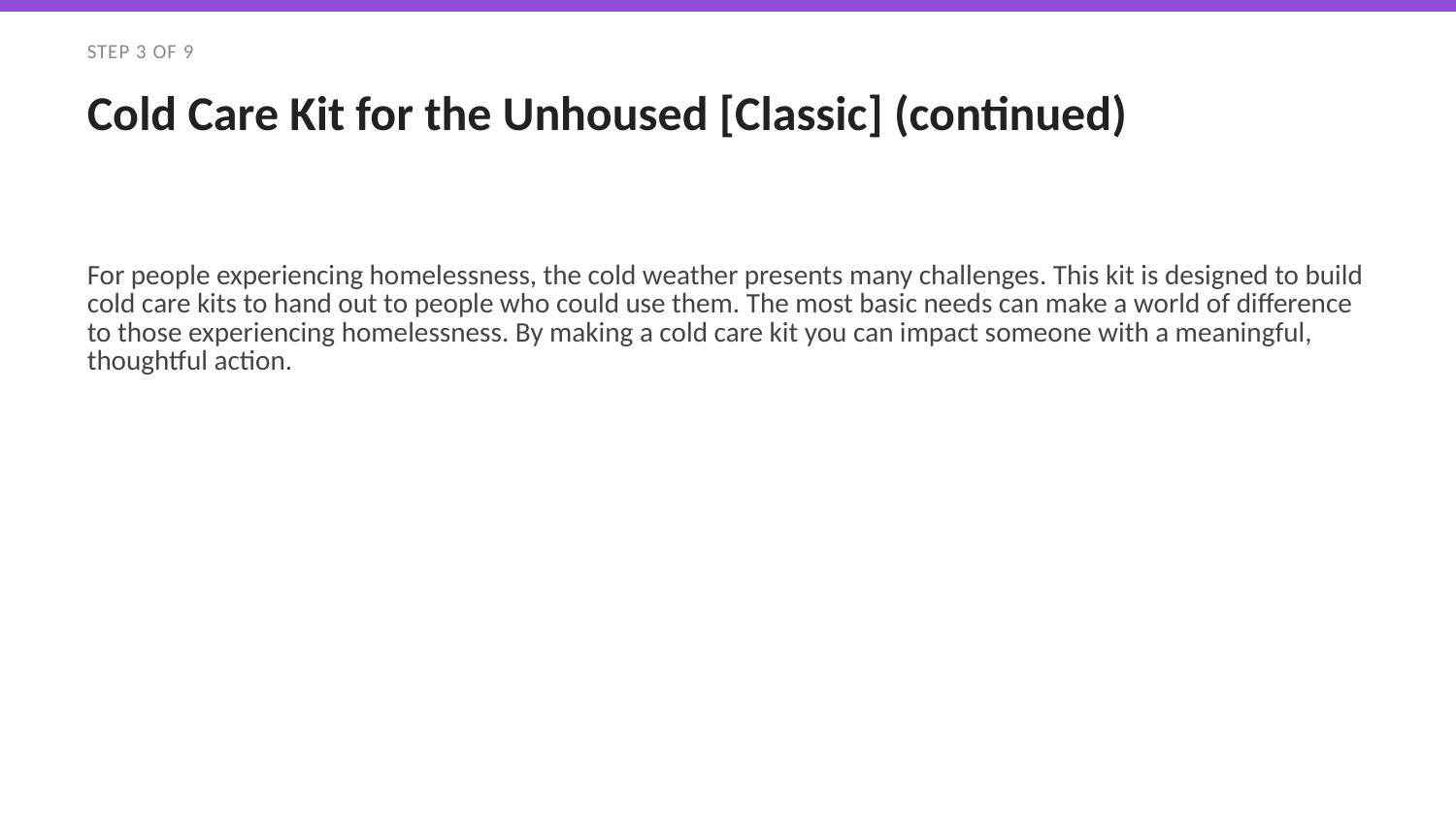

STEP 3 OF 9
Cold Care Kit for the Unhoused [Classic] (continued)
For people experiencing homelessness, the cold weather presents many challenges. This kit is designed to build cold care kits to hand out to people who could use them. The most basic needs can make a world of difference to those experiencing homelessness. By making a cold care kit you can impact someone with a meaningful, thoughtful action.